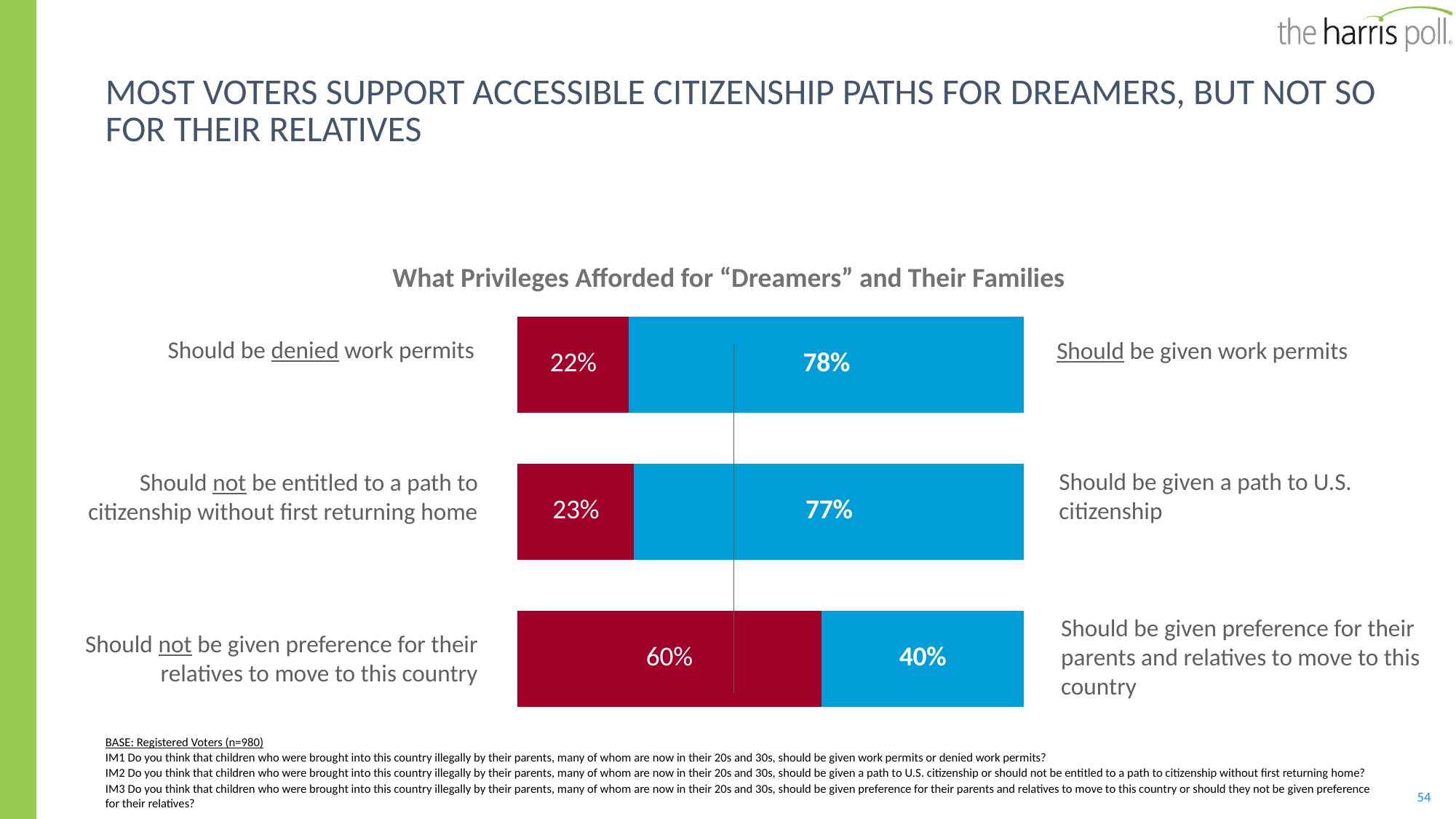

# Most voters support accessible citizenship paths for dreamers, but not so for their relatives
What Privileges Afforded for “Dreamers” and Their Families

### Chart

| Category | Socialist | Cap |
|---|---|---|
|  | -0.22 | 0.78 |
|  | -0.23 | 0.77 |
|  | -0.6 | 0.4 |
Should be denied work permits
Should be given work permits
Should be given a path to U.S. citizenship
Should not be entitled to a path to citizenship without first returning home
Should be given preference for their parents and relatives to move to this country
Should not be given preference for their relatives to move to this country
BASE: Registered Voters (n=980)
IM1 Do you think that children who were brought into this country illegally by their parents, many of whom are now in their 20s and 30s, should be given work permits or denied work permits?
IM2 Do you think that children who were brought into this country illegally by their parents, many of whom are now in their 20s and 30s, should be given a path to U.S. citizenship or should not be entitled to a path to citizenship without first returning home?
IM3 Do you think that children who were brought into this country illegally by their parents, many of whom are now in their 20s and 30s, should be given preference for their parents and relatives to move to this country or should they not be given preference for their relatives?